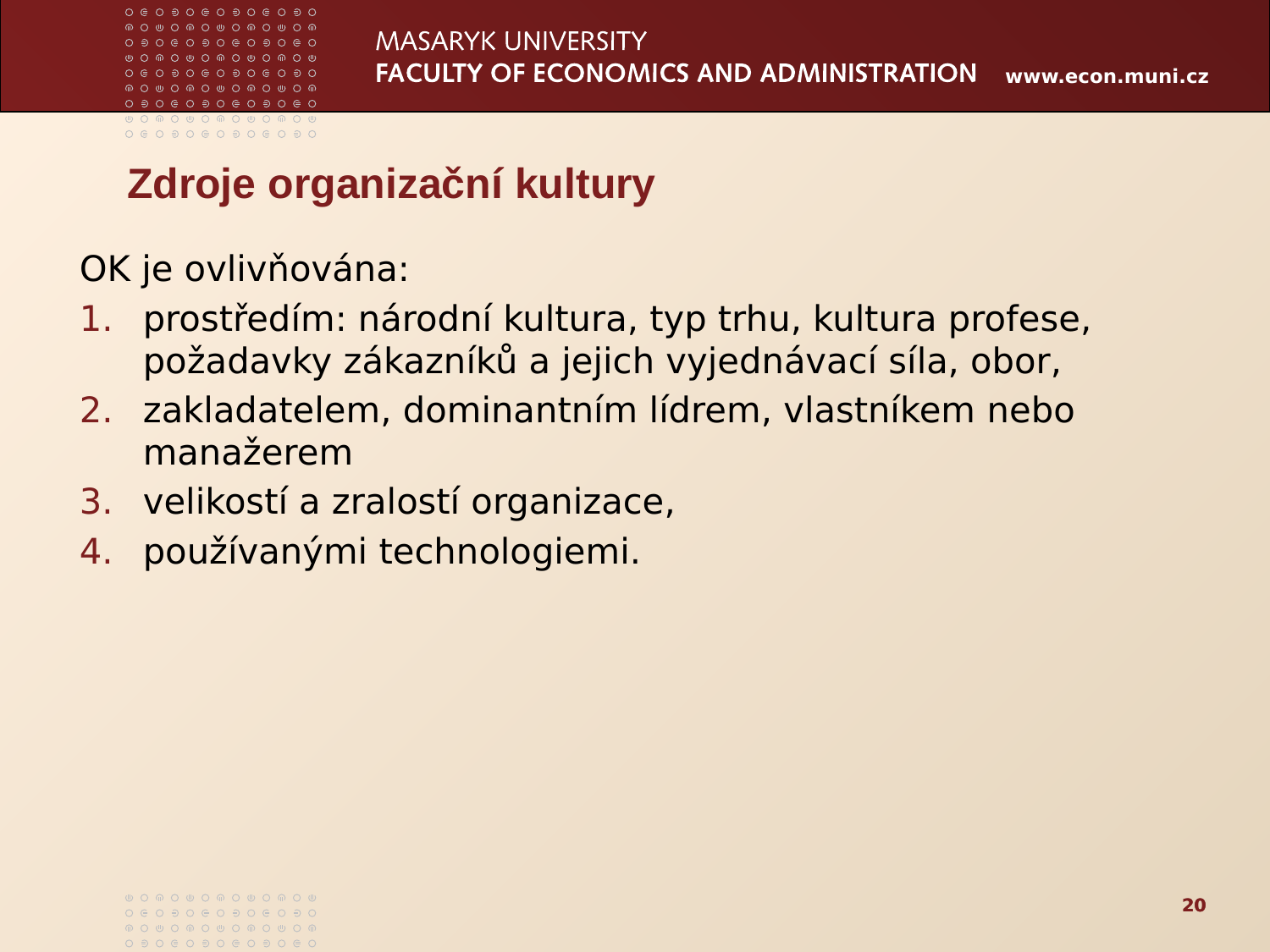

Zdroje organizační kultury
OK je ovlivňována:
prostředím: národní kultura, typ trhu, kultura profese, požadavky zákazníků a jejich vyjednávací síla, obor,
zakladatelem, dominantním lídrem, vlastníkem nebo manažerem
velikostí a zralostí organizace,
používanými technologiemi.
20
20